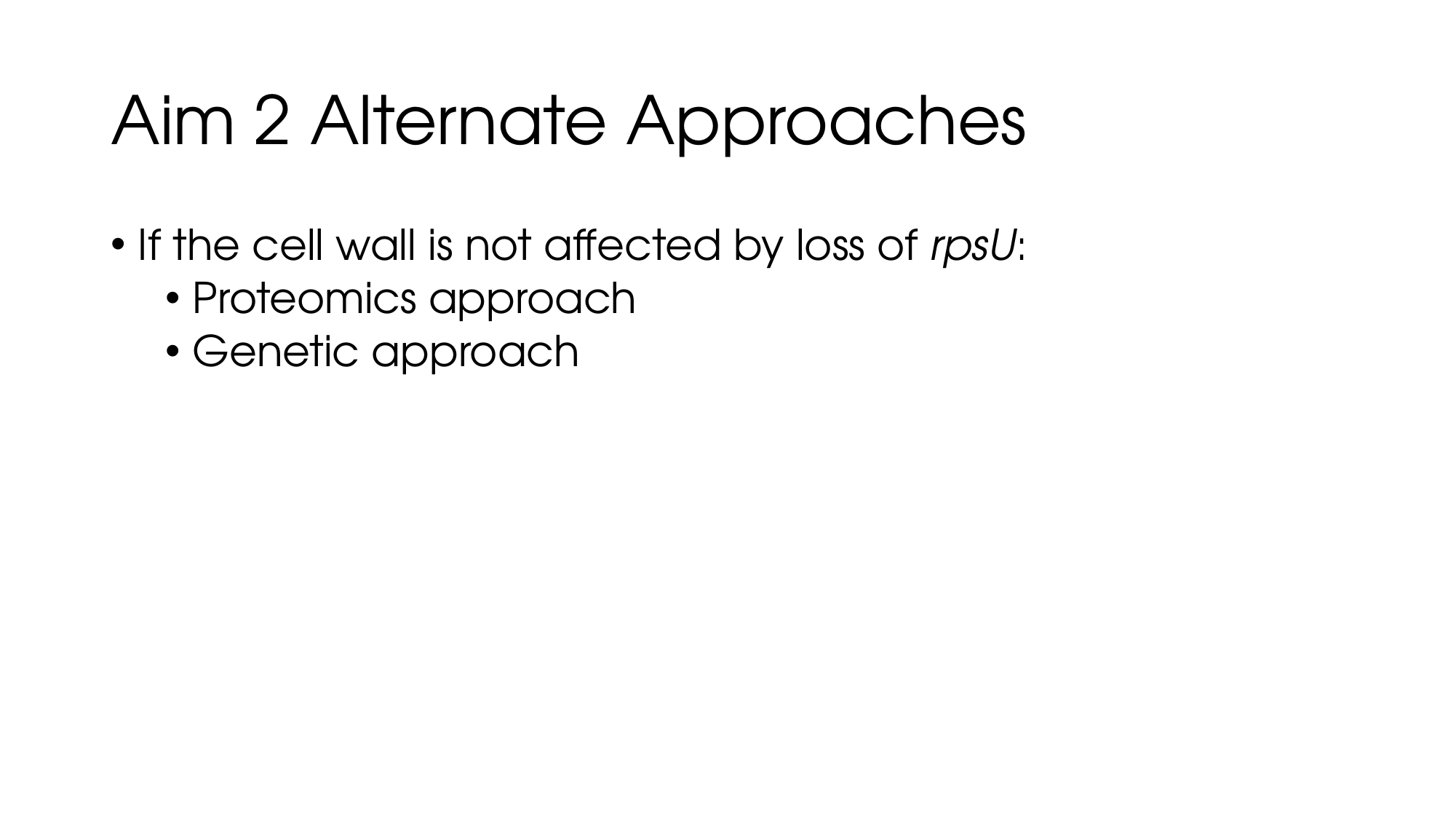

# Aim 2 Alternate Approaches
If the cell wall is not affected by loss of rpsU:
Proteomics approach
Genetic approach